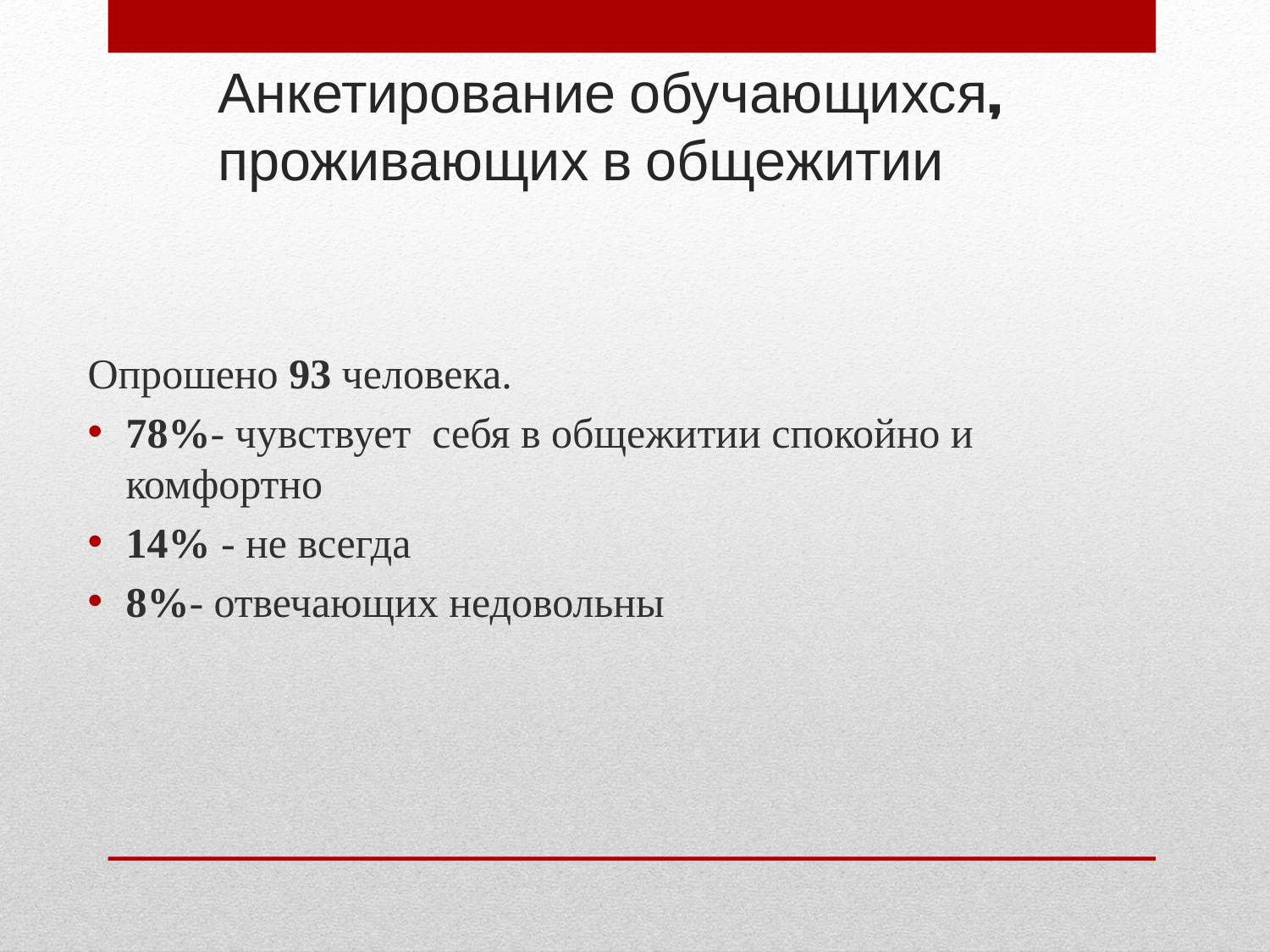

# Анкетирование обучающихся, проживающих в общежитии
Опрошено 93 человека.
78%- чувствует  себя в общежитии спокойно и комфортно
14% - не всегда
8%- отвечающих недовольны